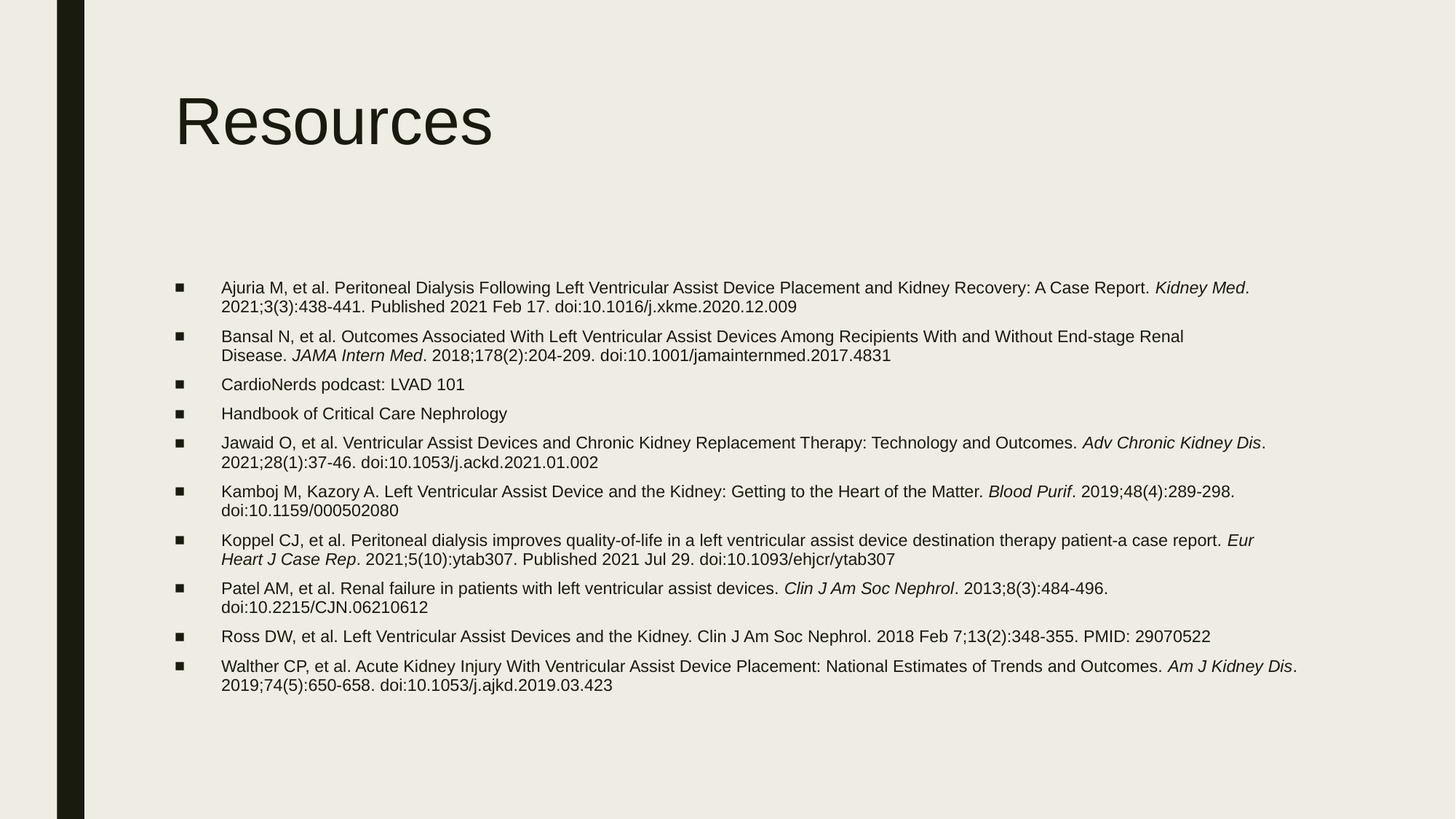

# Resources
Ajuria M, et al. Peritoneal Dialysis Following Left Ventricular Assist Device Placement and Kidney Recovery: A Case Report. Kidney Med. 2021;3(3):438-441. Published 2021 Feb 17. doi:10.1016/j.xkme.2020.12.009
Bansal N, et al. Outcomes Associated With Left Ventricular Assist Devices Among Recipients With and Without End-stage Renal Disease. JAMA Intern Med. 2018;178(2):204-209. doi:10.1001/jamainternmed.2017.4831
CardioNerds podcast: LVAD 101
Handbook of Critical Care Nephrology
Jawaid O, et al. Ventricular Assist Devices and Chronic Kidney Replacement Therapy: Technology and Outcomes. Adv Chronic Kidney Dis. 2021;28(1):37-46. doi:10.1053/j.ackd.2021.01.002
Kamboj M, Kazory A. Left Ventricular Assist Device and the Kidney: Getting to the Heart of the Matter. Blood Purif. 2019;48(4):289-298. doi:10.1159/000502080
Koppel CJ, et al. Peritoneal dialysis improves quality-of-life in a left ventricular assist device destination therapy patient-a case report. Eur Heart J Case Rep. 2021;5(10):ytab307. Published 2021 Jul 29. doi:10.1093/ehjcr/ytab307
Patel AM, et al. Renal failure in patients with left ventricular assist devices. Clin J Am Soc Nephrol. 2013;8(3):484-496. doi:10.2215/CJN.06210612
Ross DW, et al. Left Ventricular Assist Devices and the Kidney. Clin J Am Soc Nephrol. 2018 Feb 7;13(2):348-355. PMID: 29070522
Walther CP, et al. Acute Kidney Injury With Ventricular Assist Device Placement: National Estimates of Trends and Outcomes. Am J Kidney Dis. 2019;74(5):650-658. doi:10.1053/j.ajkd.2019.03.423